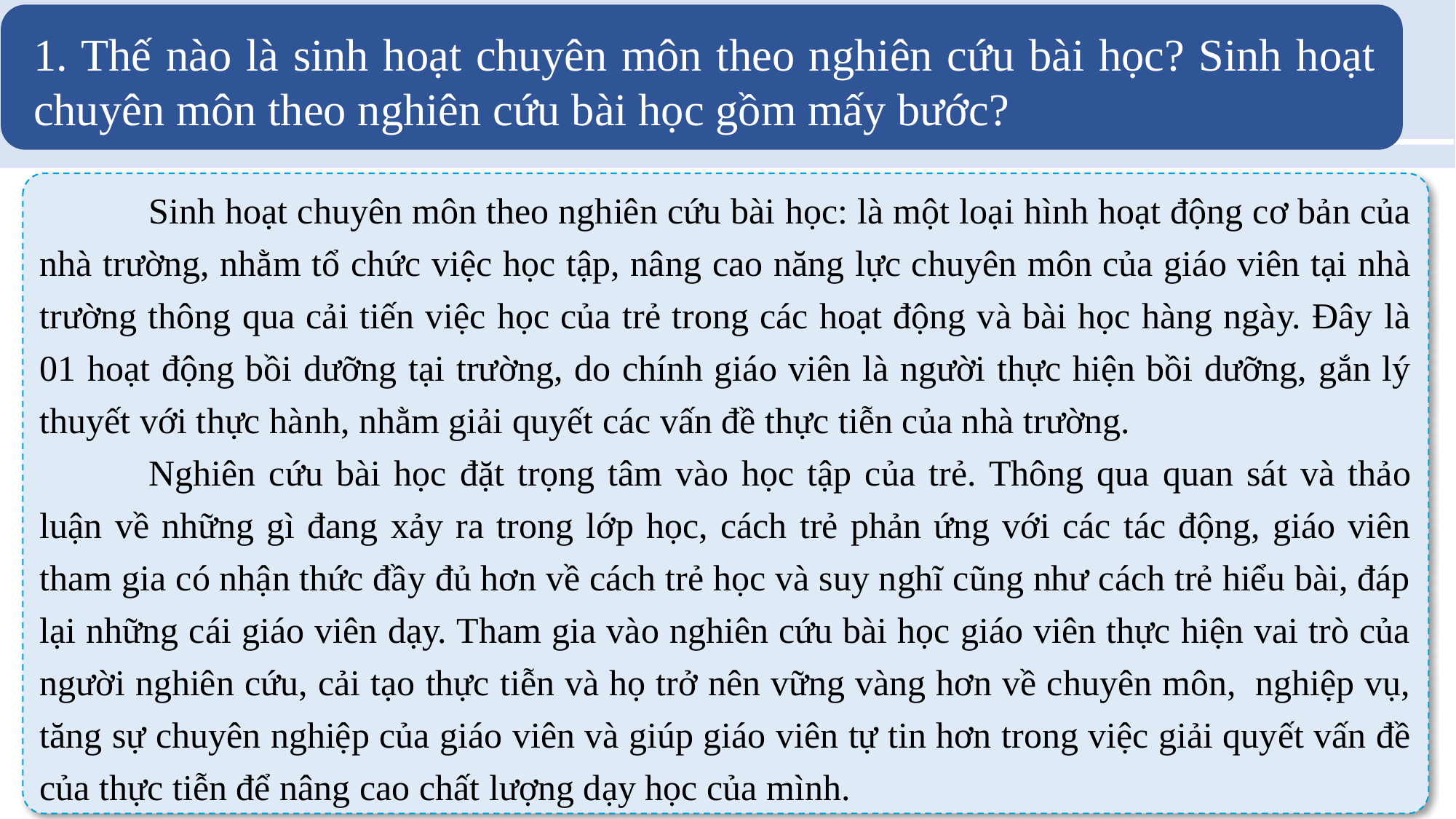

1. Thế nào là sinh hoạt chuyên môn theo nghiên cứu bài học? Sinh hoạt chuyên môn theo nghiên cứu bài học gồm mấy bước?

	Sinh hoạt chuyên môn theo nghiên cứu bài học: là một loại hình hoạt động cơ bản của nhà trường, nhằm tổ chức việc học tập, nâng cao năng lực chuyên môn của giáo viên tại nhà trường thông qua cải tiến việc học của trẻ trong các hoạt động và bài học hàng ngày. Đây là 01 hoạt động bồi dưỡng tại trường, do chính giáo viên là người thực hiện bồi dưỡng, gắn lý thuyết với thực hành, nhằm giải quyết các vấn đề thực tiễn của nhà trường.
	Nghiên cứu bài học đặt trọng tâm vào học tập của trẻ. Thông qua quan sát và thảo luận về những gì đang xảy ra trong lớp học, cách trẻ phản ứng với các tác động, giáo viên tham gia có nhận thức đầy đủ hơn về cách trẻ học và suy nghĩ cũng như cách trẻ hiểu bài, đáp lại những cái giáo viên dạy. Tham gia vào nghiên cứu bài học giáo viên thực hiện vai trò của người nghiên cứu, cải tạo thực tiễn và họ trở nên vững vàng hơn về chuyên môn,  nghiệp vụ, tăng sự chuyên nghiệp của giáo viên và giúp giáo viên tự tin hơn trong việc giải quyết vấn đề của thực tiễn để nâng cao chất lượng dạy học của mình.